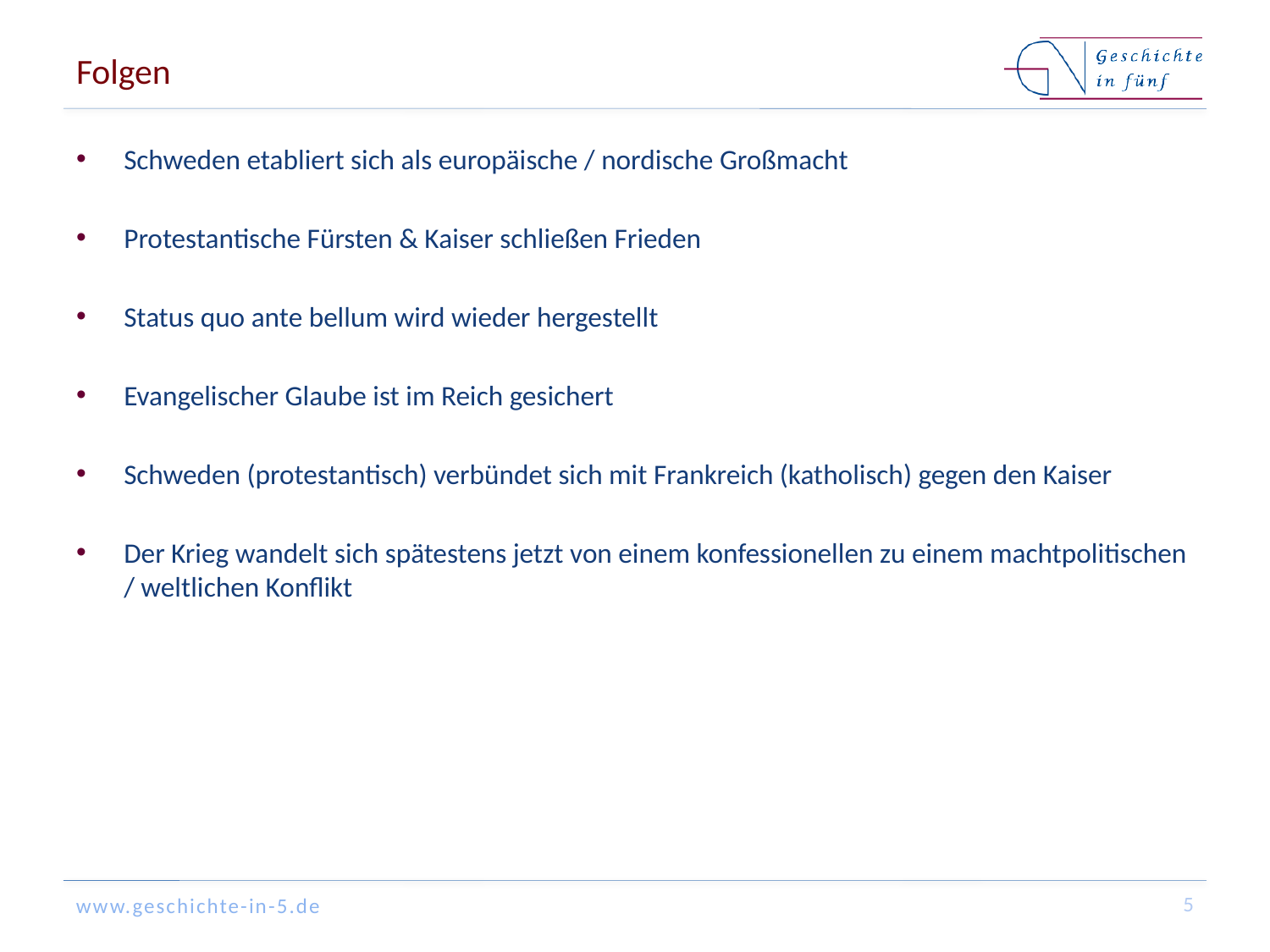

# Folgen
Schweden etabliert sich als europäische / nordische Großmacht

Protestantische Fürsten & Kaiser schließen Frieden

Status quo ante bellum wird wieder hergestellt

Evangelischer Glaube ist im Reich gesichert

Schweden (protestantisch) verbündet sich mit Frankreich (katholisch) gegen den Kaiser

Der Krieg wandelt sich spätestens jetzt von einem konfessionellen zu einem machtpolitischen / weltlichen Konflikt
5